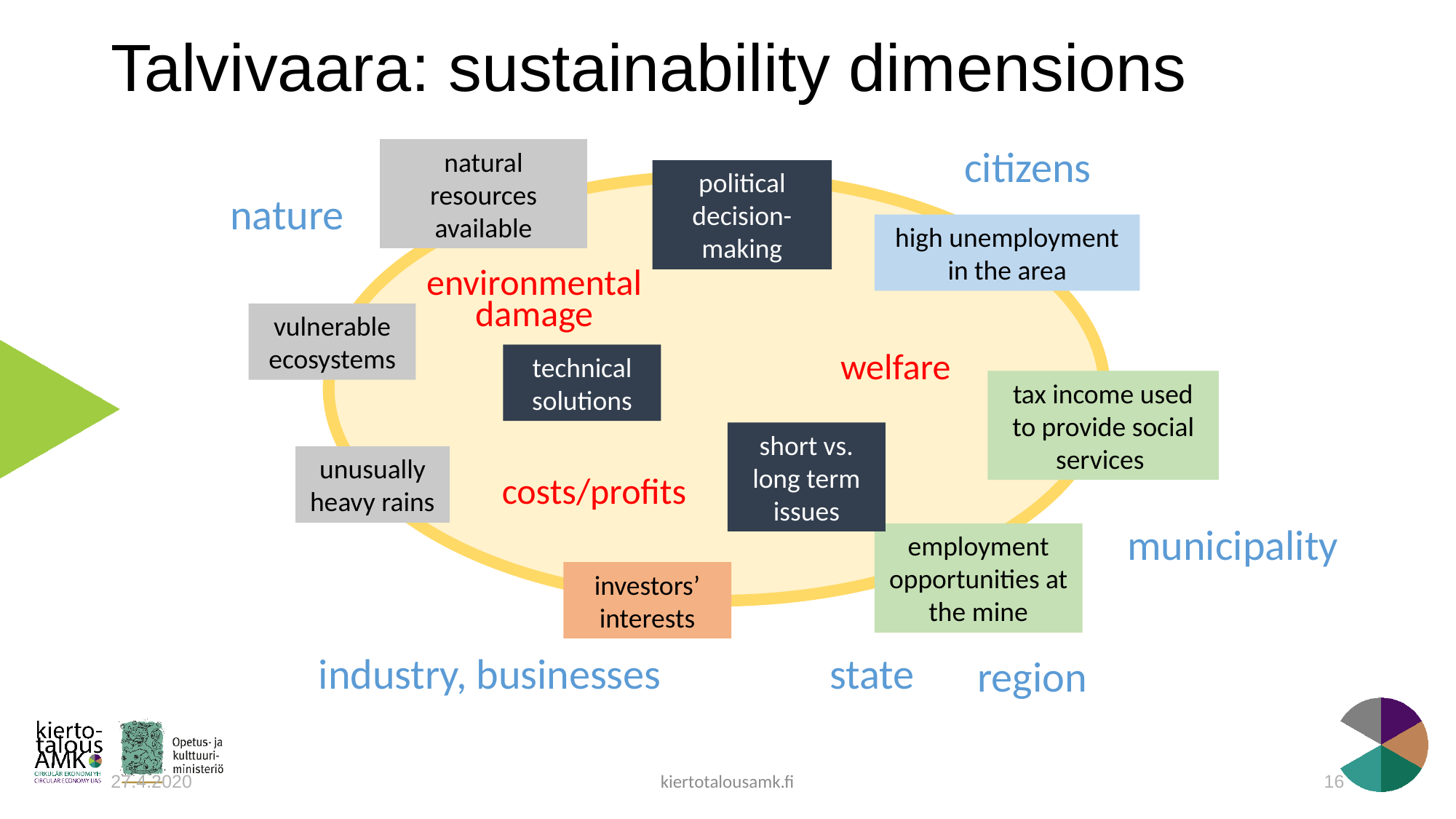

# Talvivaara: sustainability dimensions
citizens
natural resources available
political decision-making

nature
high unemployment in the area
environmental
damage
vulnerable ecosystems
welfare
technical solutions
tax income used to provide social services
short vs. long term issues
unusually heavy rains
costs/profits
municipality
employment opportunities at the mine
investors’ interests
industry, businesses
state
region
kiertotalousamk.fi
27.4.2020
16